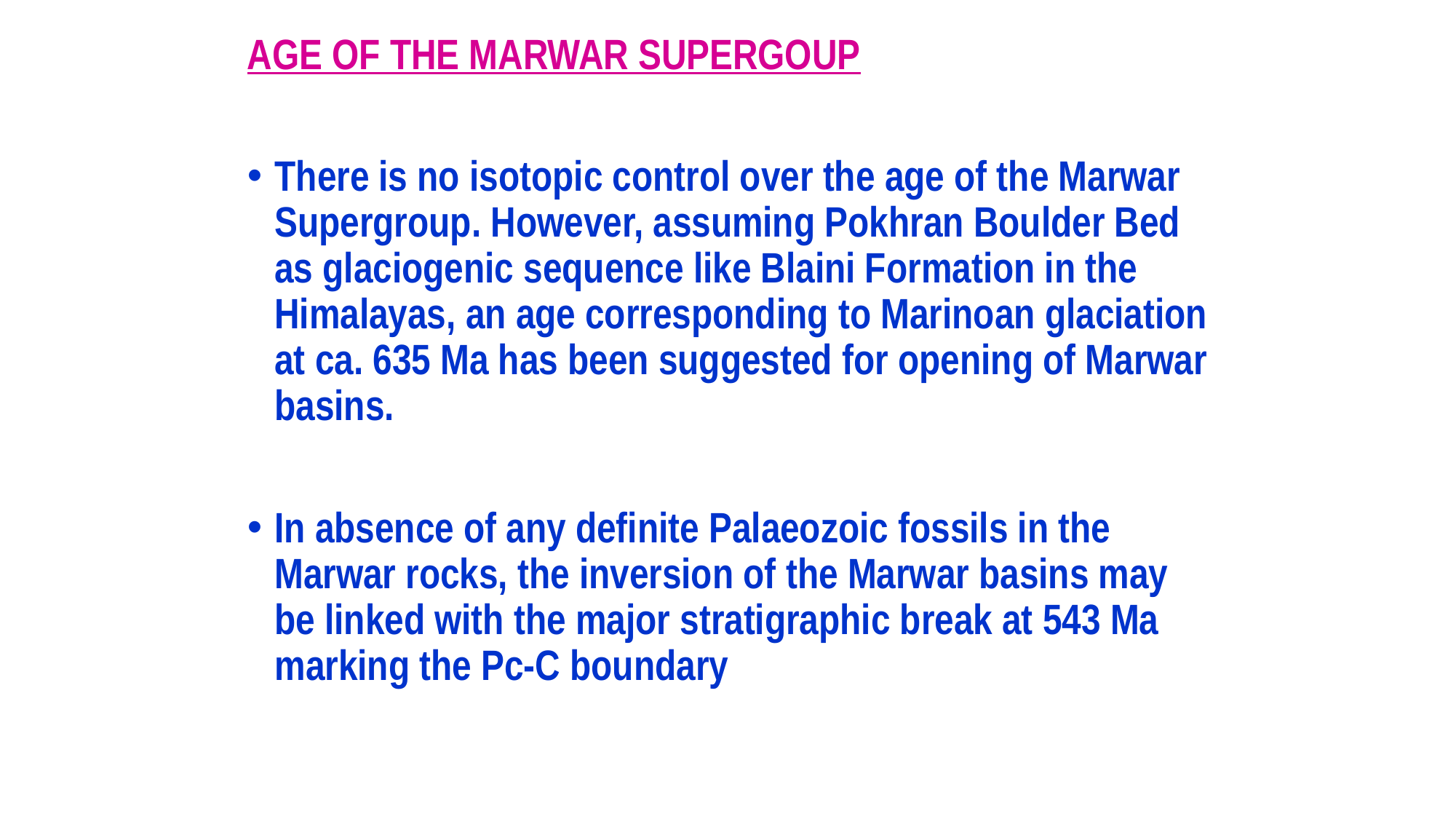

AGE OF THE MARWAR SUPERGOUP

There is no isotopic control over the age of the Marwar Supergroup. However, assuming Pokhran Boulder Bed as glaciogenic sequence like Blaini Formation in the Himalayas, an age corresponding to Marinoan glaciation at ca. 635 Ma has been suggested for opening of Marwar basins.

In absence of any definite Palaeozoic fossils in the Marwar rocks, the inversion of the Marwar basins may be linked with the major stratigraphic break at 543 Ma marking the Pc-C boundary